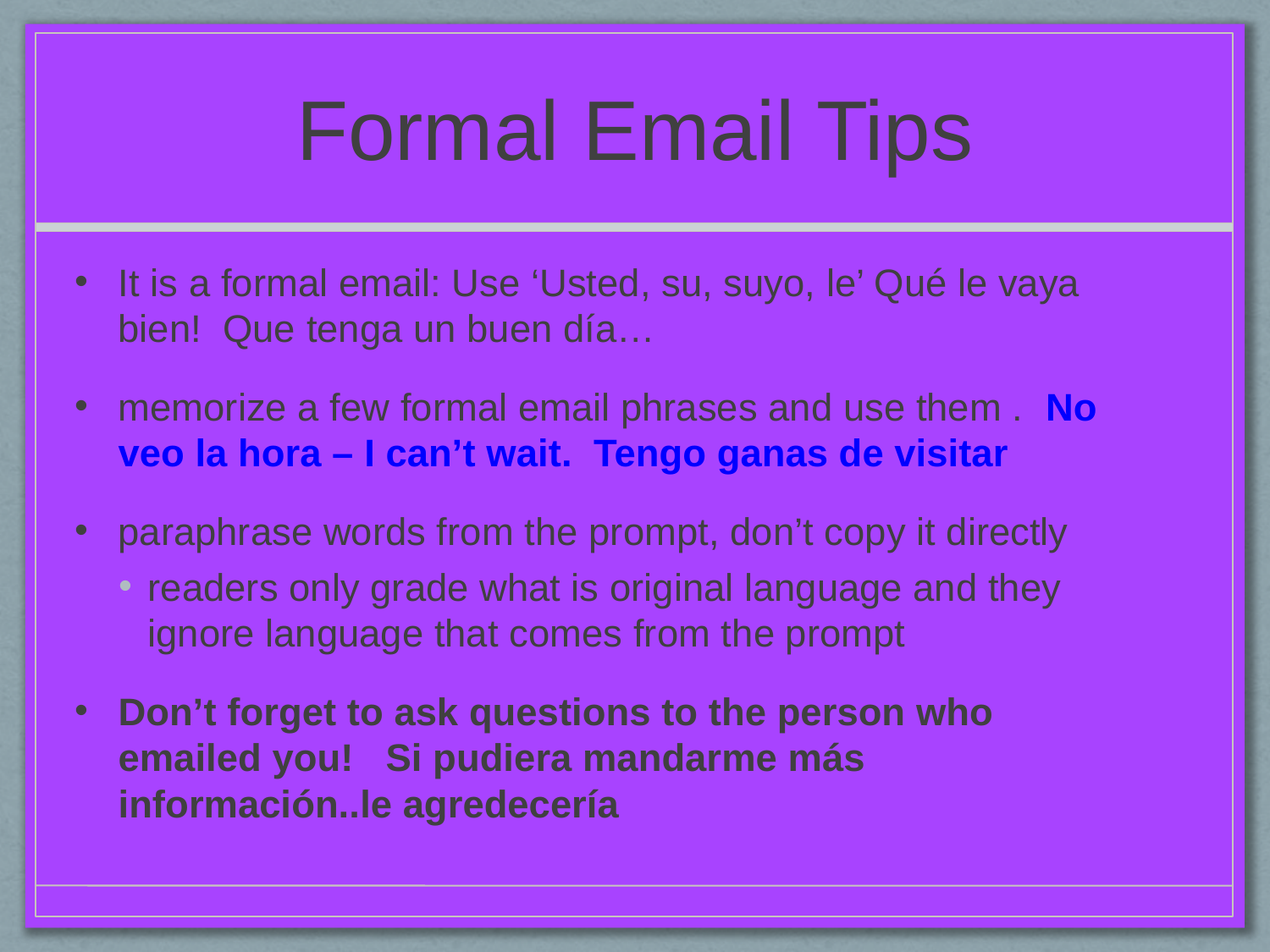

# Formal Email Tips
It is a formal email: Use ‘Usted, su, suyo, le’ Qué le vaya bien!  Que tenga un buen día…
memorize a few formal email phrases and use them .  No veo la hora – I can’t wait.  Tengo ganas de visitar
paraphrase words from the prompt, don’t copy it directly
readers only grade what is original language and they ignore language that comes from the prompt
Don’t forget to ask questions to the person who emailed you!   Si pudiera mandarme más información..le agredecería